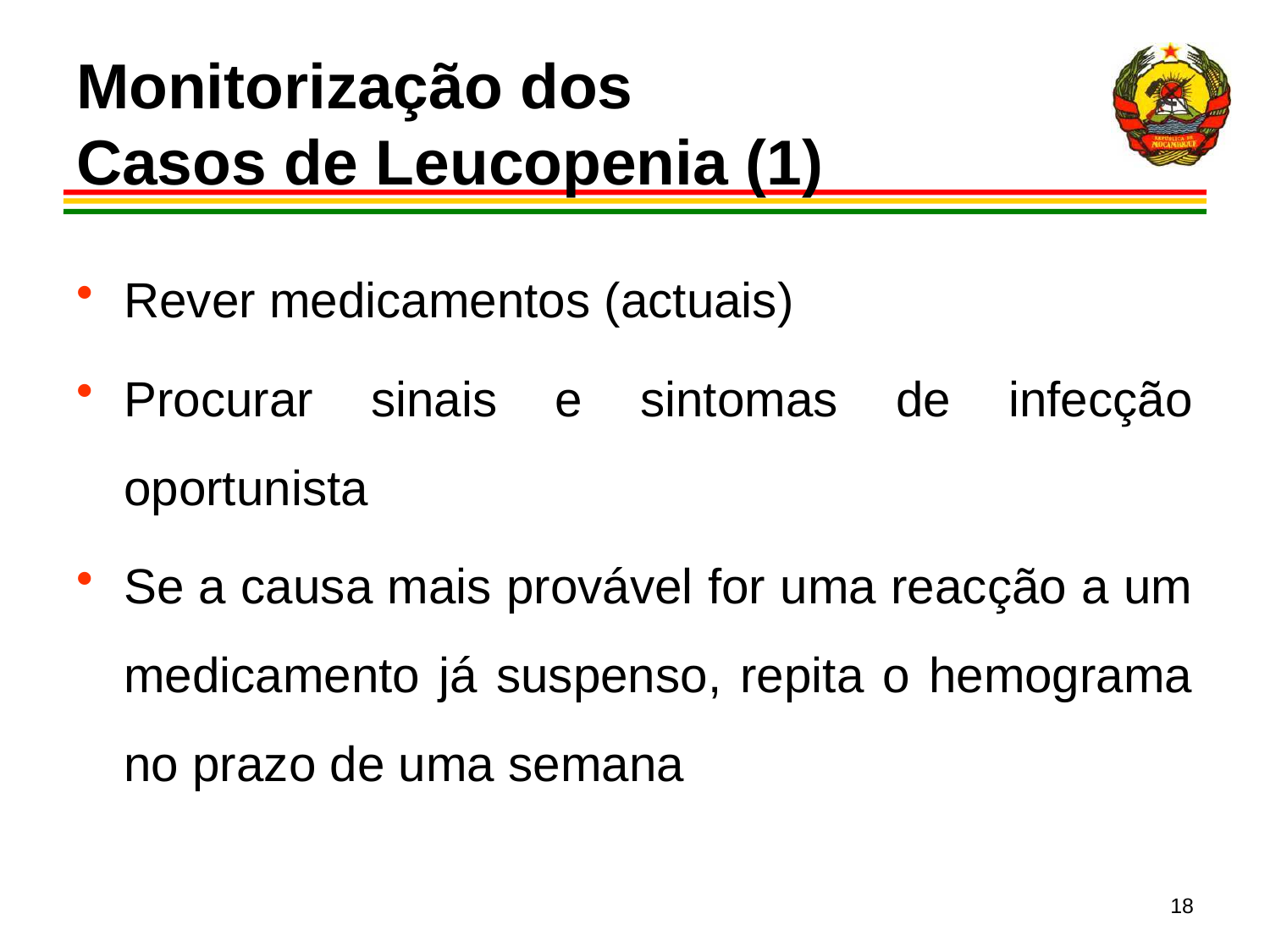

# Monitorização dos Casos de Leucopenia (1)
Rever medicamentos (actuais)
Procurar sinais e sintomas de infecção oportunista
Se a causa mais provável for uma reacção a um medicamento já suspenso, repita o hemograma no prazo de uma semana